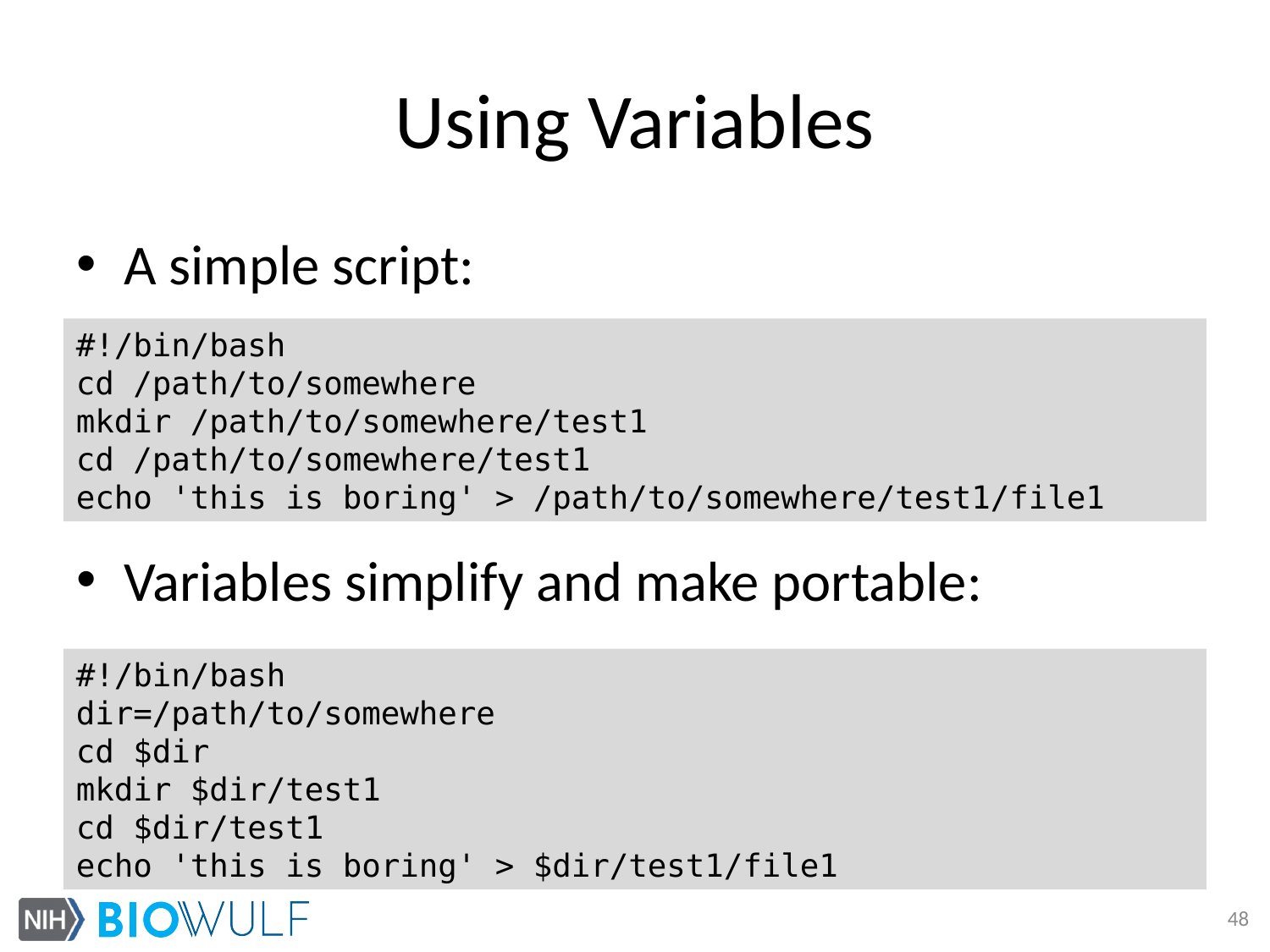

# Using Variables
A simple script:

Variables simplify and make portable:
#!/bin/bash
cd /path/to/somewhere
mkdir /path/to/somewhere/test1
cd /path/to/somewhere/test1
echo 'this is boring' > /path/to/somewhere/test1/file1
#!/bin/bash
dir=/path/to/somewhere
cd $dir
mkdir $dir/test1
cd $dir/test1
echo 'this is boring' > $dir/test1/file1
48